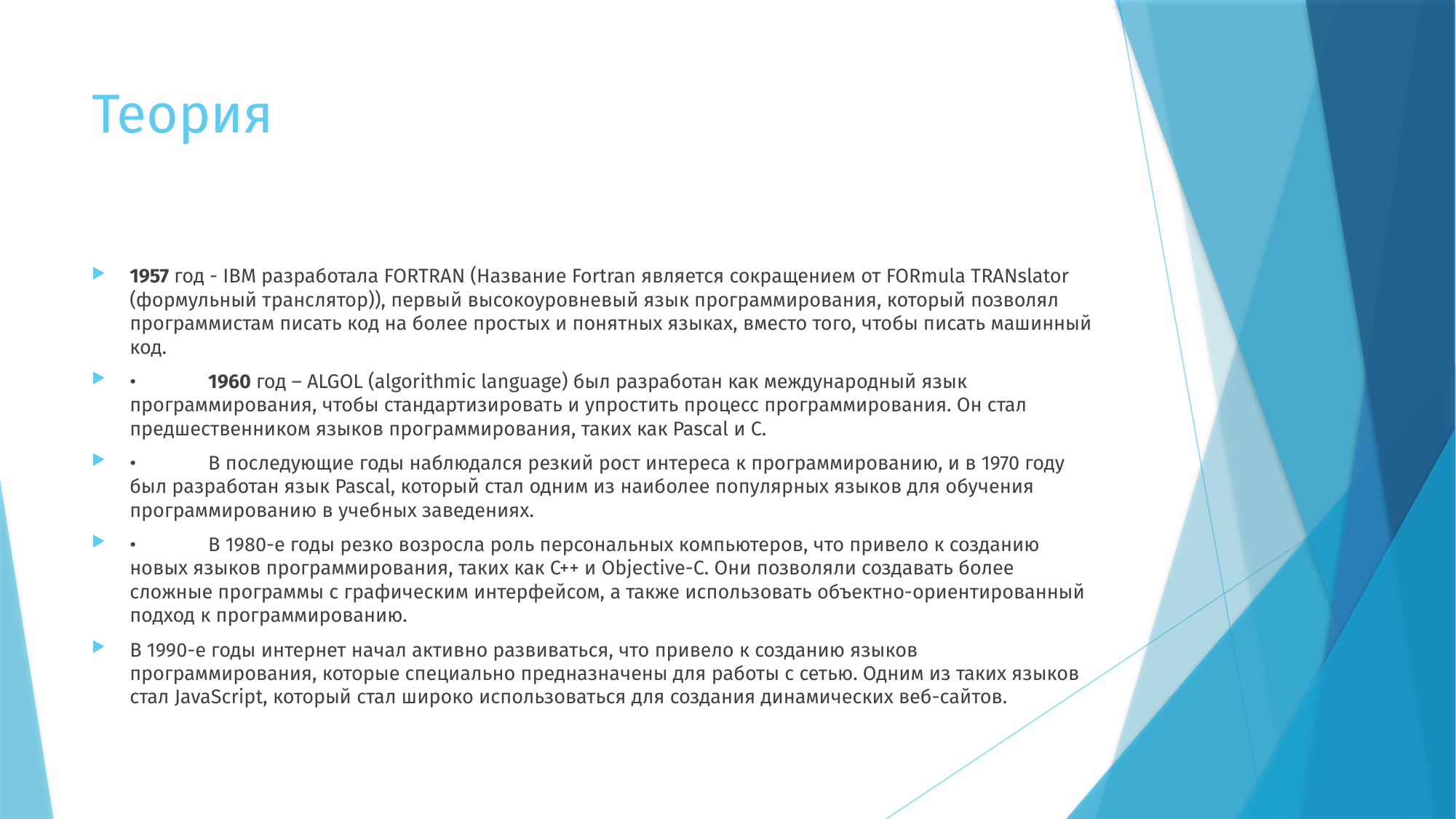

# Теория
1957 год - IBM разработала FORTRAN (Название Fortran является сокращением от FORmula TRANslator (формульный транслятор)), первый высокоуровневый язык программирования, который позволял программистам писать код на более простых и понятных языках, вместо того, чтобы писать машинный код.
•	1960 год – ALGOL (algorithmic language) был разработан как международный язык программирования, чтобы стандартизировать и упростить процесс программирования. Он стал предшественником языков программирования, таких как Pascal и C.
•	В последующие годы наблюдался резкий рост интереса к программированию, и в 1970 году был разработан язык Pascal, который стал одним из наиболее популярных языков для обучения программированию в учебных заведениях.
•	В 1980-е годы резко возросла роль персональных компьютеров, что привело к созданию новых языков программирования, таких как C++ и Objective-C. Они позволяли создавать более сложные программы с графическим интерфейсом, а также использовать объектно-ориентированный подход к программированию.
В 1990-е годы интернет начал активно развиваться, что привело к созданию языков программирования, которые специально предназначены для работы с сетью. Одним из таких языков стал JavaScript, который стал широко использоваться для создания динамических веб-сайтов.